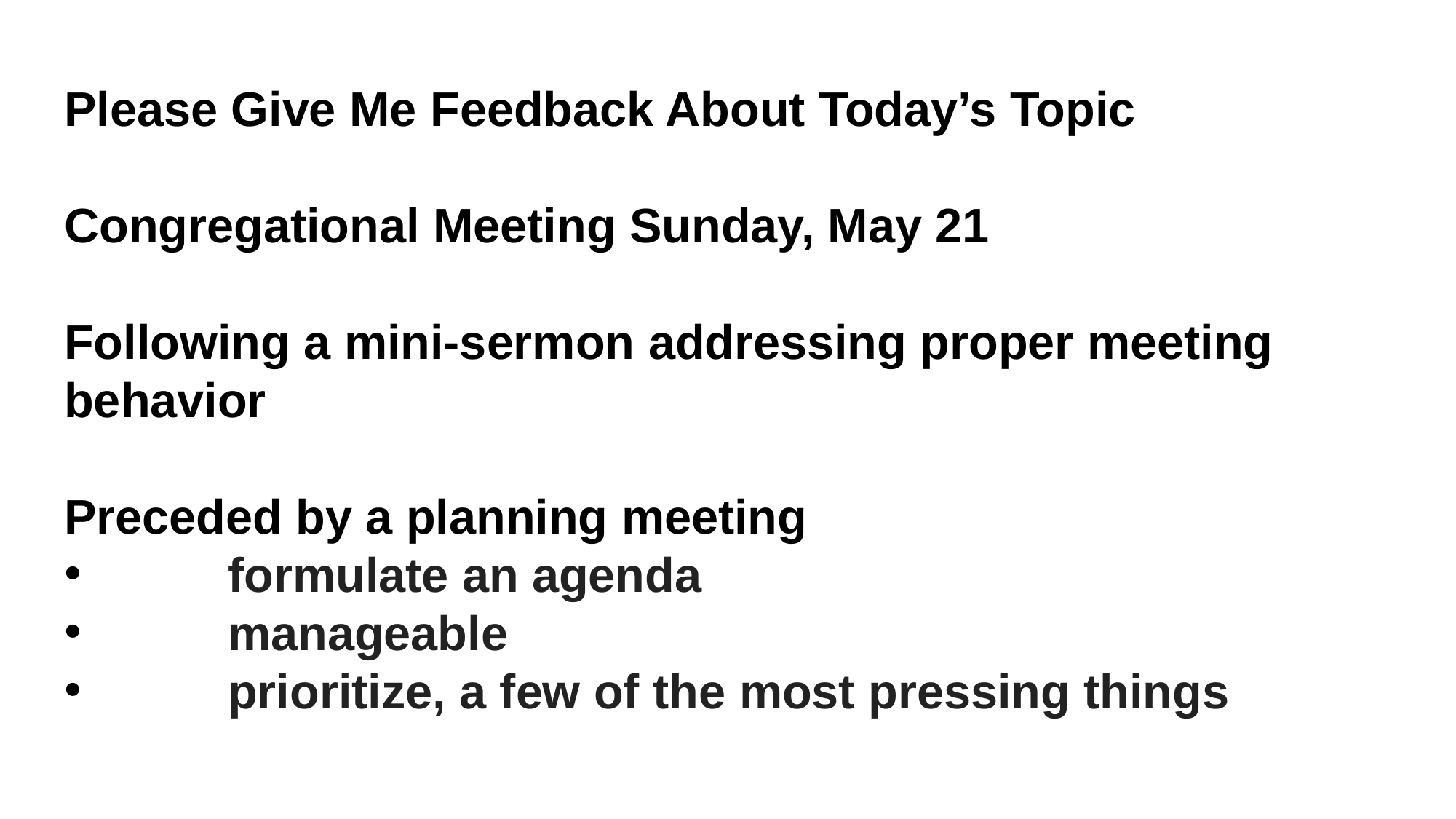

Please Give Me Feedback About Today’s Topic

Congregational Meeting Sunday, May 21

Following a mini-sermon addressing proper meeting behavior

Preceded by a planning meeting
	formulate an agenda
	manageable
	prioritize, a few of the most pressing things